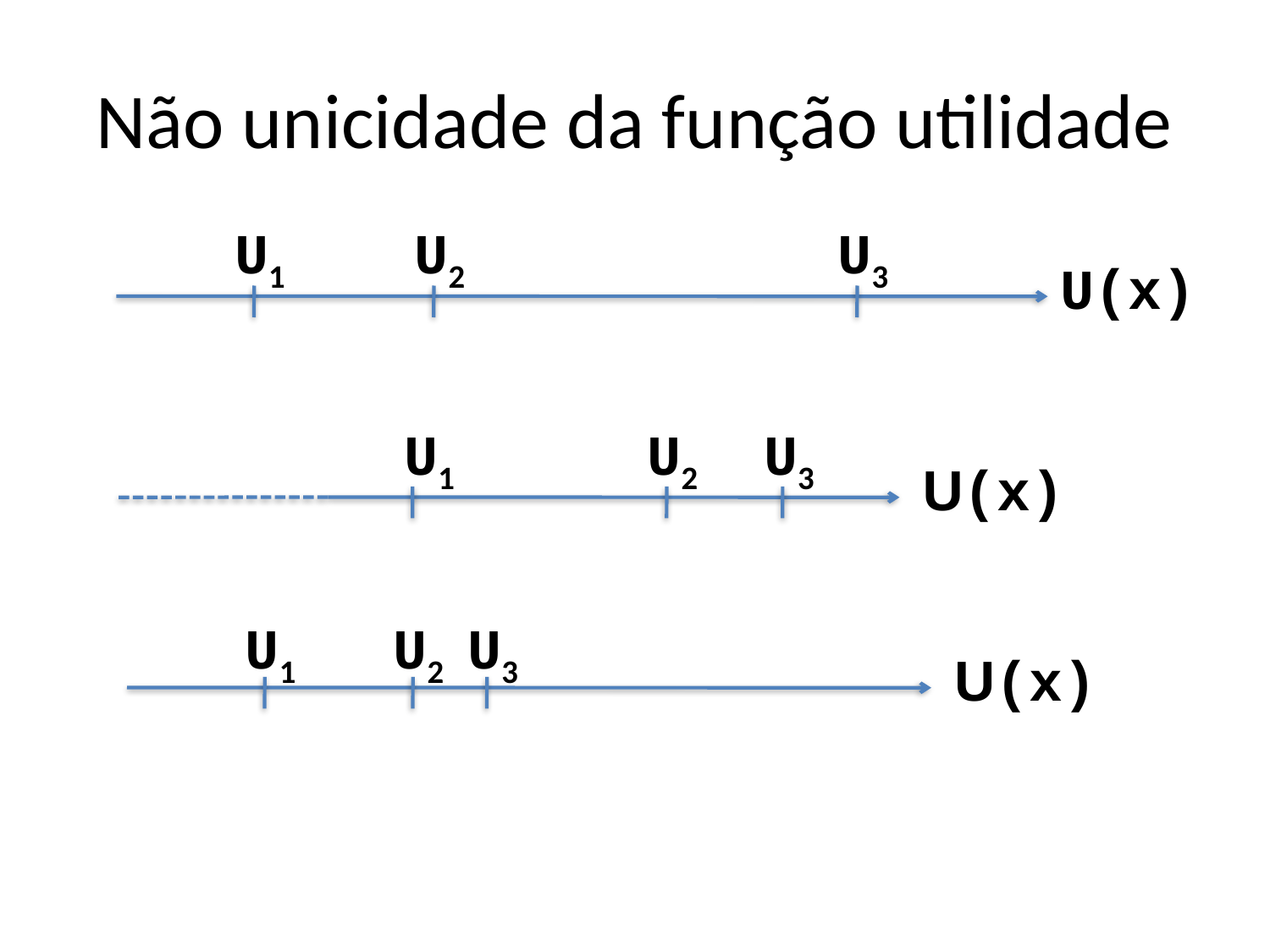

# Não unicidade da função utilidade
U1
U2
U3
U(x)
U1
U2
U3
U(x)
U1
U2
U3
U(x)